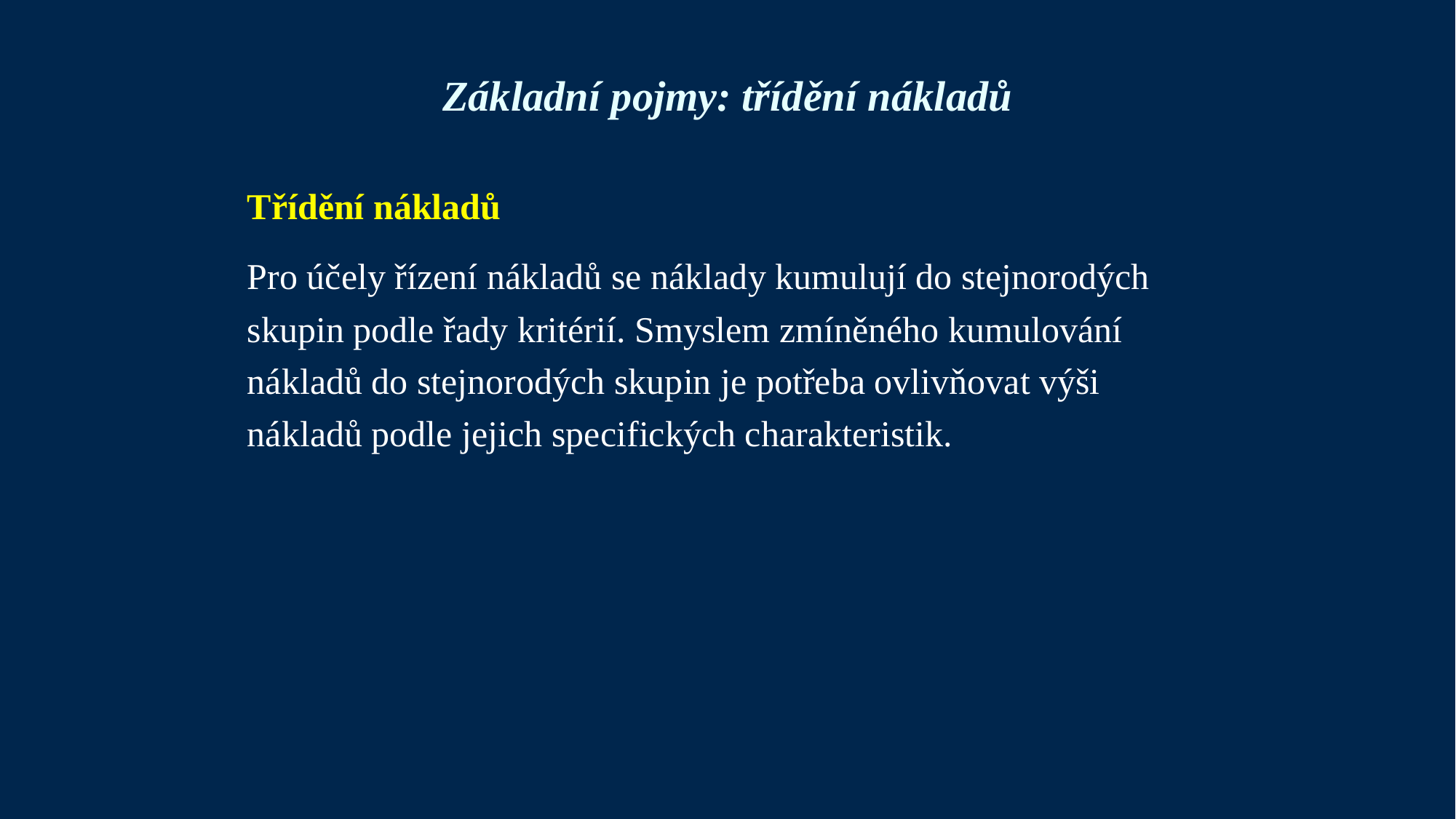

# Základní pojmy: třídění nákladů
Třídění nákladů
Pro účely řízení nákladů se náklady kumulují do stejnorodých skupin podle řady kritérií. Smyslem zmíněného kumulování nákladů do stejnorodých skupin je potřeba ovlivňovat výši nákladů podle jejich specifických charakteristik.